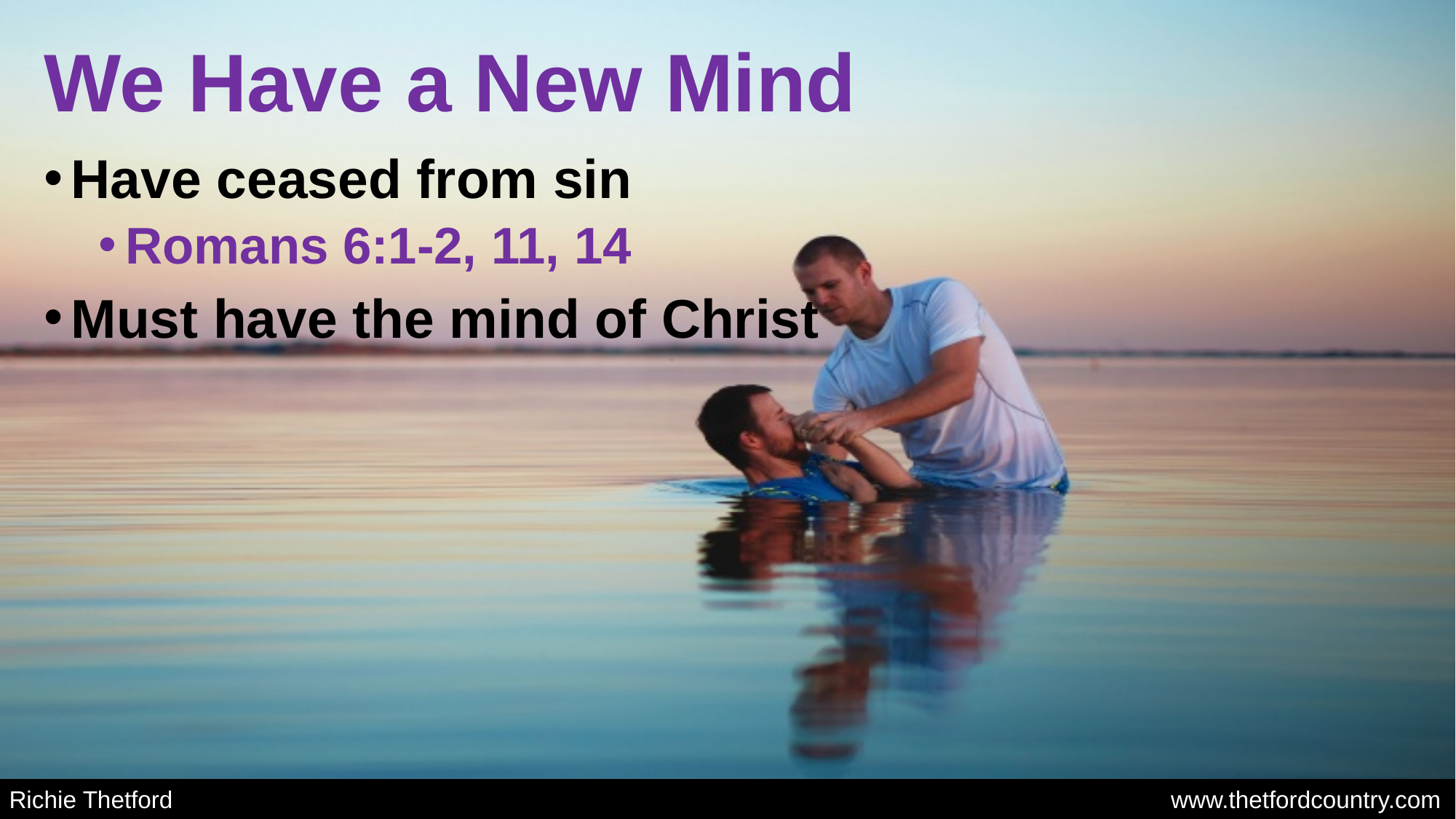

# We Have a New Mind
Have ceased from sin
Romans 6:1-2, 11, 14
Must have the mind of Christ
Richie Thetford							                                           www.thetfordcountry.com